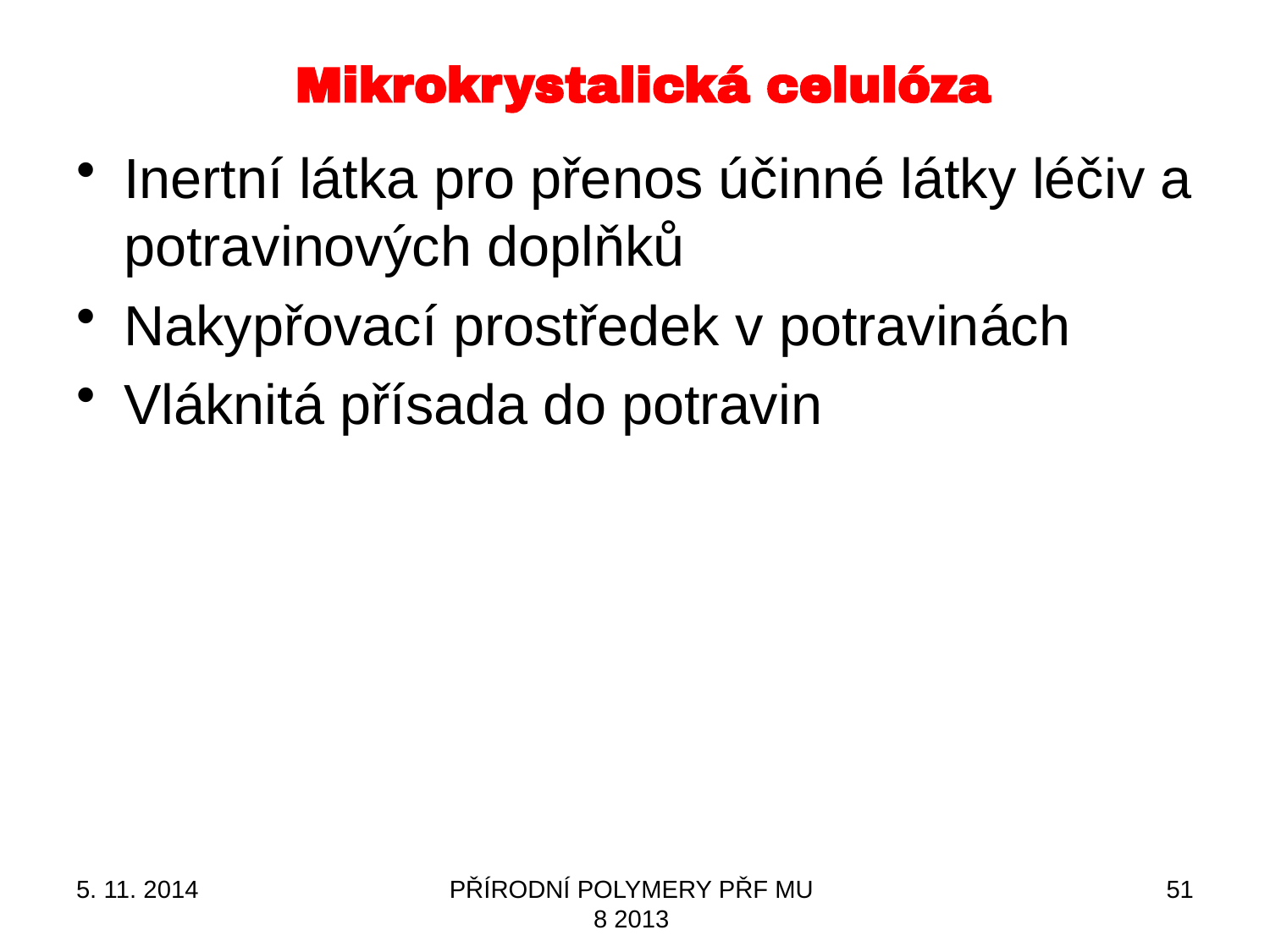

# Mikrokrystalická celulóza
Inertní látka pro přenos účinné látky léčiv a potravinových doplňků
Nakypřovací prostředek v potravinách
Vláknitá přísada do potravin

5. 11. 2014
PŘÍRODNÍ POLYMERY PŘF MU  8 2013
51